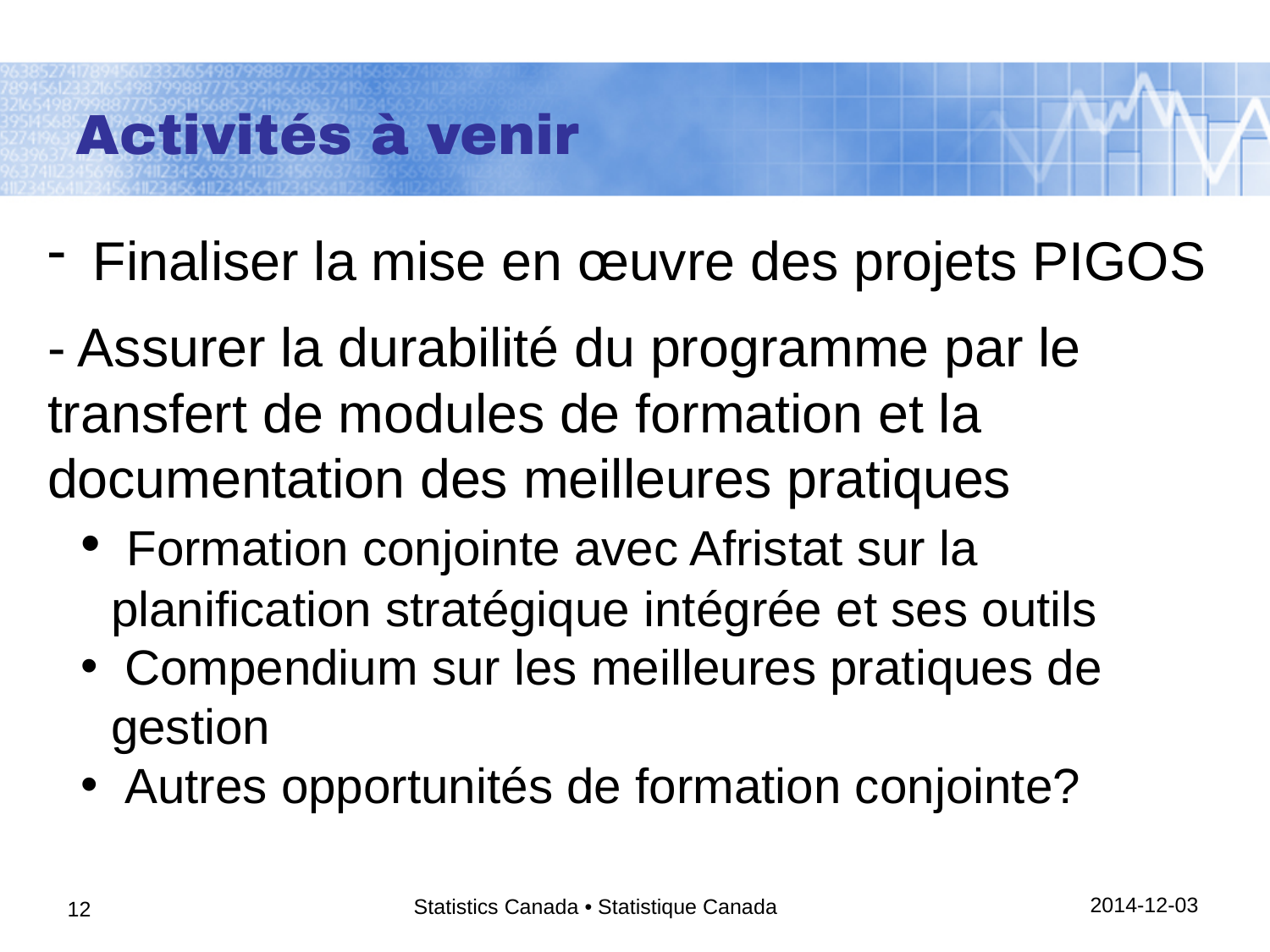

Activités à venir
 Finaliser la mise en œuvre des projets PIGOS
- Assurer la durabilité du programme par le transfert de modules de formation et la documentation des meilleures pratiques
 Formation conjointe avec Afristat sur la planification stratégique intégrée et ses outils
 Compendium sur les meilleures pratiques de gestion
 Autres opportunités de formation conjointe?

2014-12-03
Statistics Canada • Statistique Canada
12